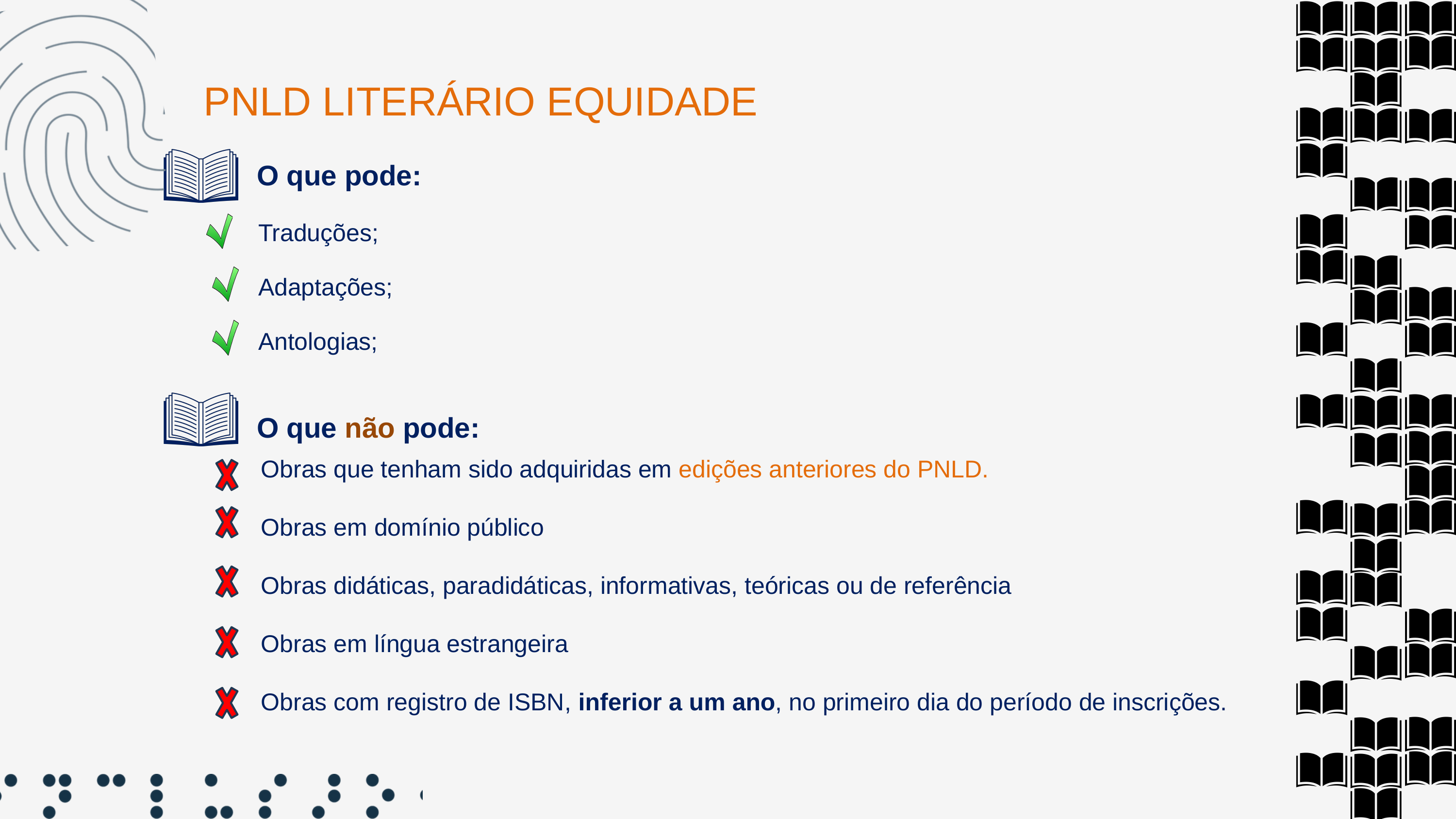

PNLD LITERÁRIO EQUIDADE

O que pode:

Traduções;

Adaptações;

Antologias;

O que não pode:

Obras que tenham sido adquiridas em edições anteriores do PNLD.

Obras em domínio público

Obras didáticas, paradidáticas, informativas, teóricas ou de referência

Obras em língua estrangeira

Obras com registro de ISBN, inferior a um ano, no primeiro dia do período de inscrições.